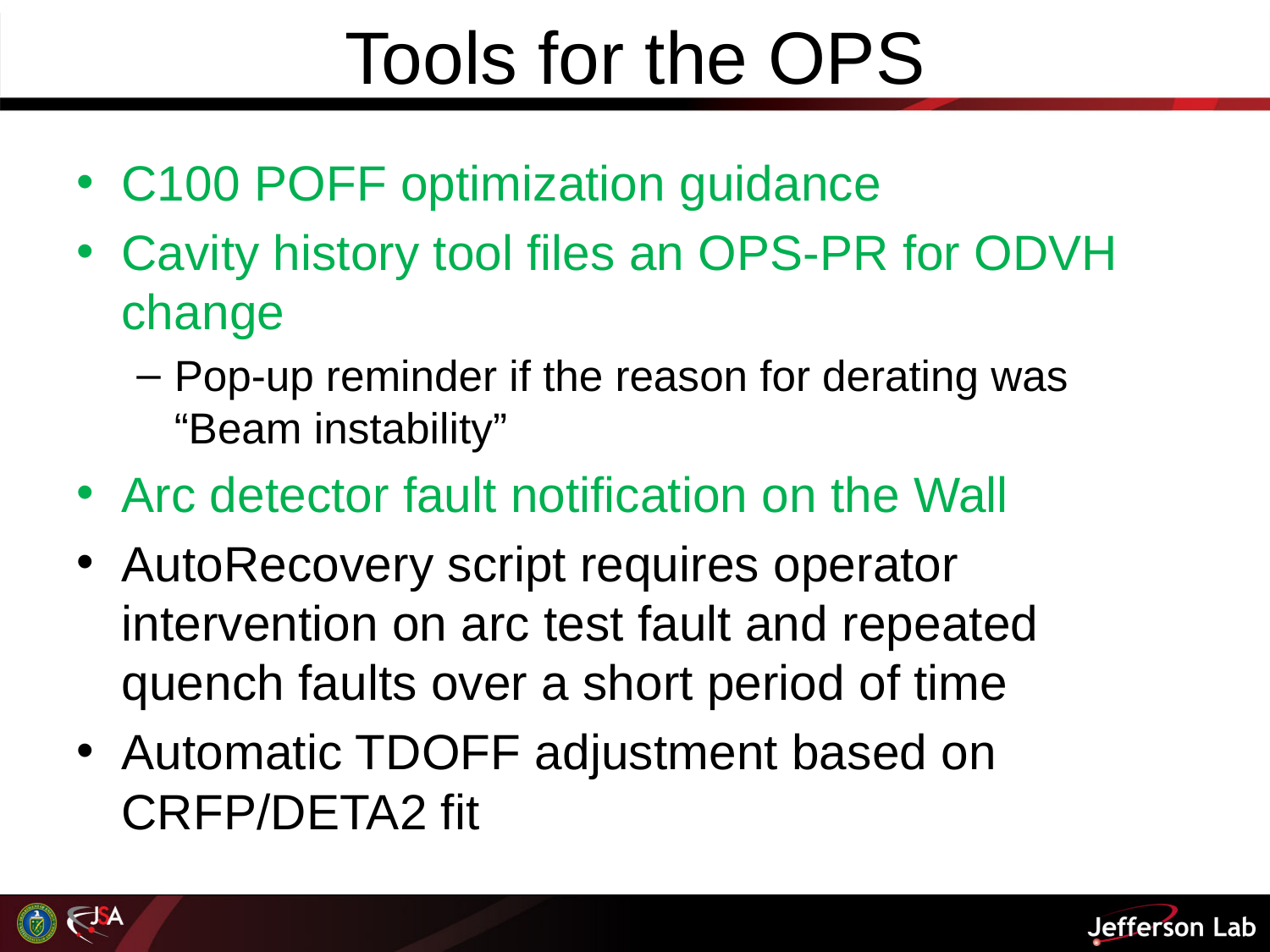

# Tools for the OPS
C100 POFF optimization guidance
Cavity history tool files an OPS-PR for ODVH change
Pop-up reminder if the reason for derating was “Beam instability”
Arc detector fault notification on the Wall
AutoRecovery script requires operator intervention on arc test fault and repeated quench faults over a short period of time
Automatic TDOFF adjustment based on CRFP/DETA2 fit